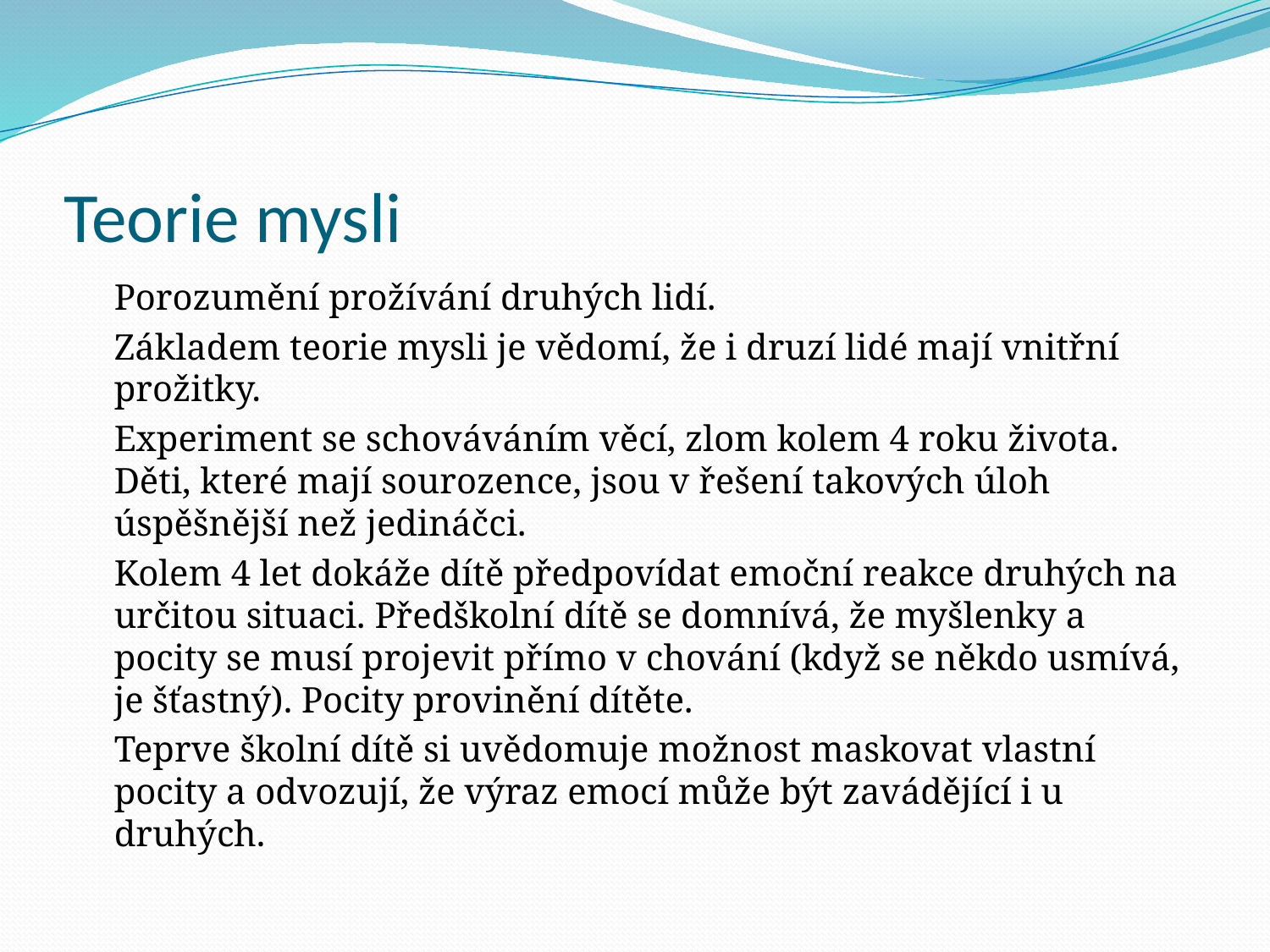

# Teorie mysli
	Porozumění prožívání druhých lidí.
	Základem teorie mysli je vědomí, že i druzí lidé mají vnitřní prožitky.
	Experiment se schováváním věcí, zlom kolem 4 roku života. Děti, které mají sourozence, jsou v řešení takových úloh úspěšnější než jedináčci.
	Kolem 4 let dokáže dítě předpovídat emoční reakce druhých na určitou situaci. Předškolní dítě se domnívá, že myšlenky a pocity se musí projevit přímo v chování (když se někdo usmívá, je šťastný). Pocity provinění dítěte.
	Teprve školní dítě si uvědomuje možnost maskovat vlastní pocity a odvozují, že výraz emocí může být zavádějící i u druhých.